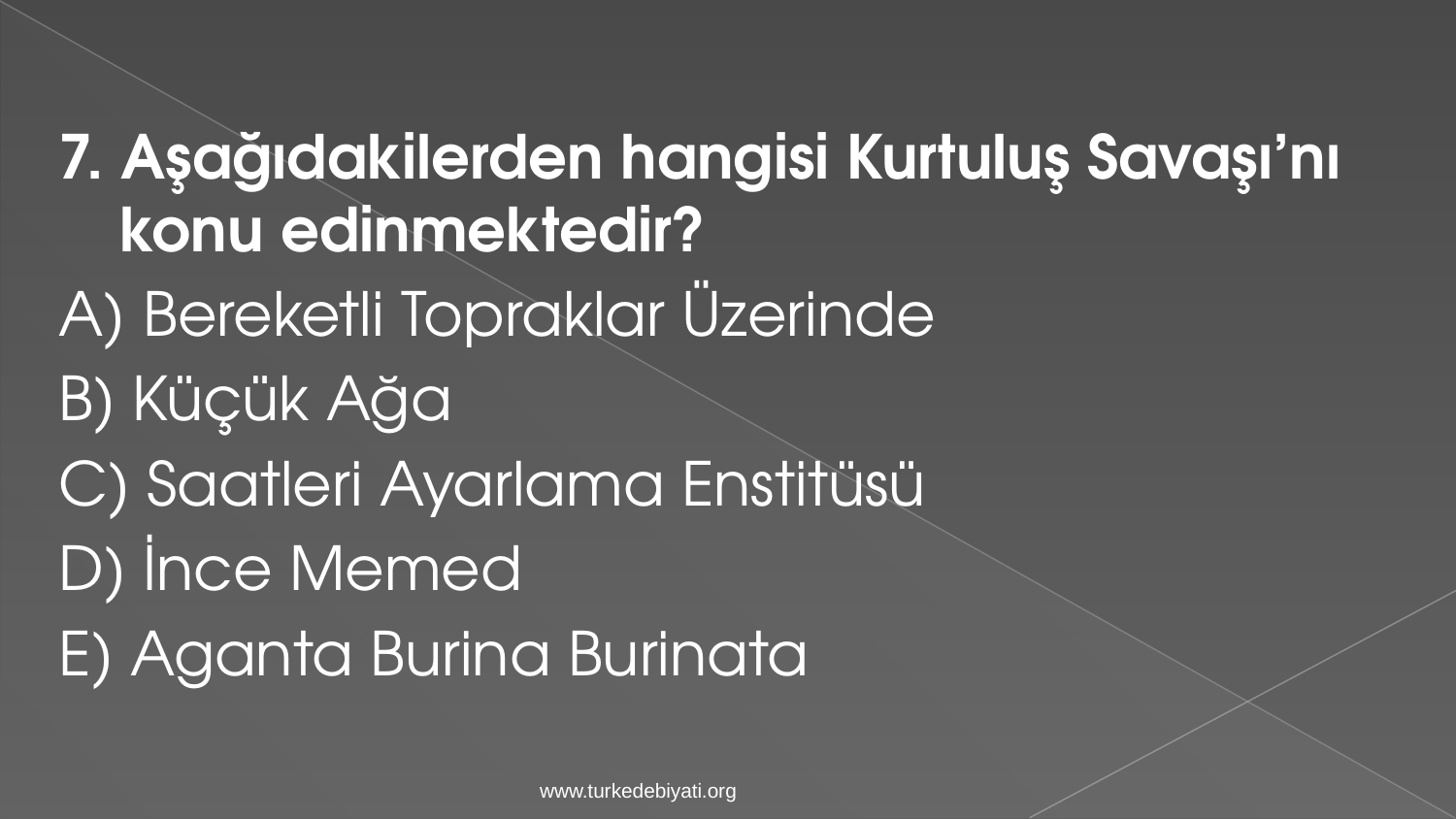

7. Aşağıdakilerden hangisi Kurtuluş Savaşı’nı konu edinmektedir?
A) Bereketli Topraklar Üzerinde
B) Küçük Ağa
C) Saatleri Ayarlama Enstitüsü
D) İnce Memed
E) Aganta Burina Burinata

www.turkedebiyati.org